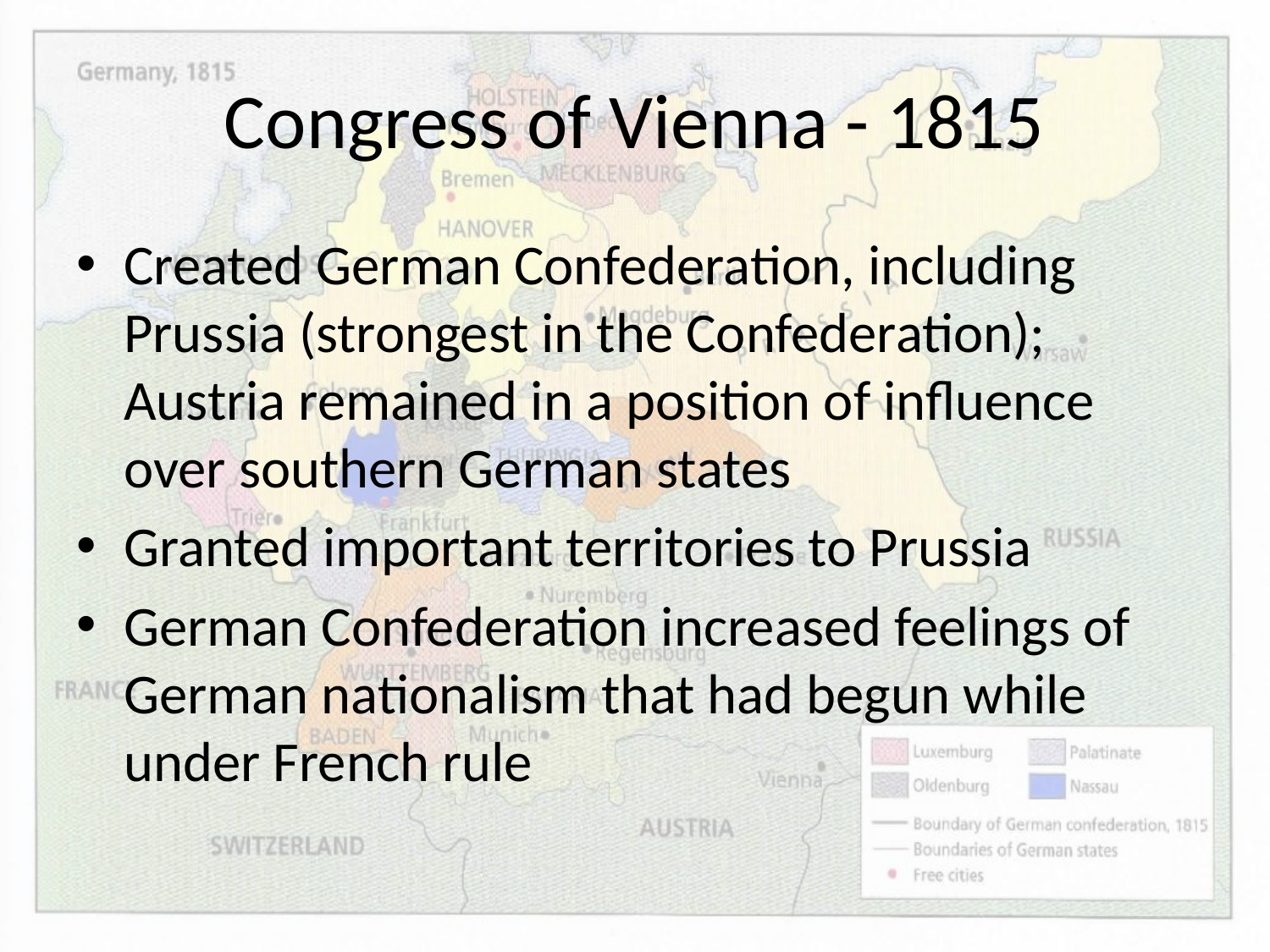

# Congress of Vienna - 1815
Created German Confederation, including Prussia (strongest in the Confederation); Austria remained in a position of influence over southern German states
Granted important territories to Prussia
German Confederation increased feelings of German nationalism that had begun while under French rule